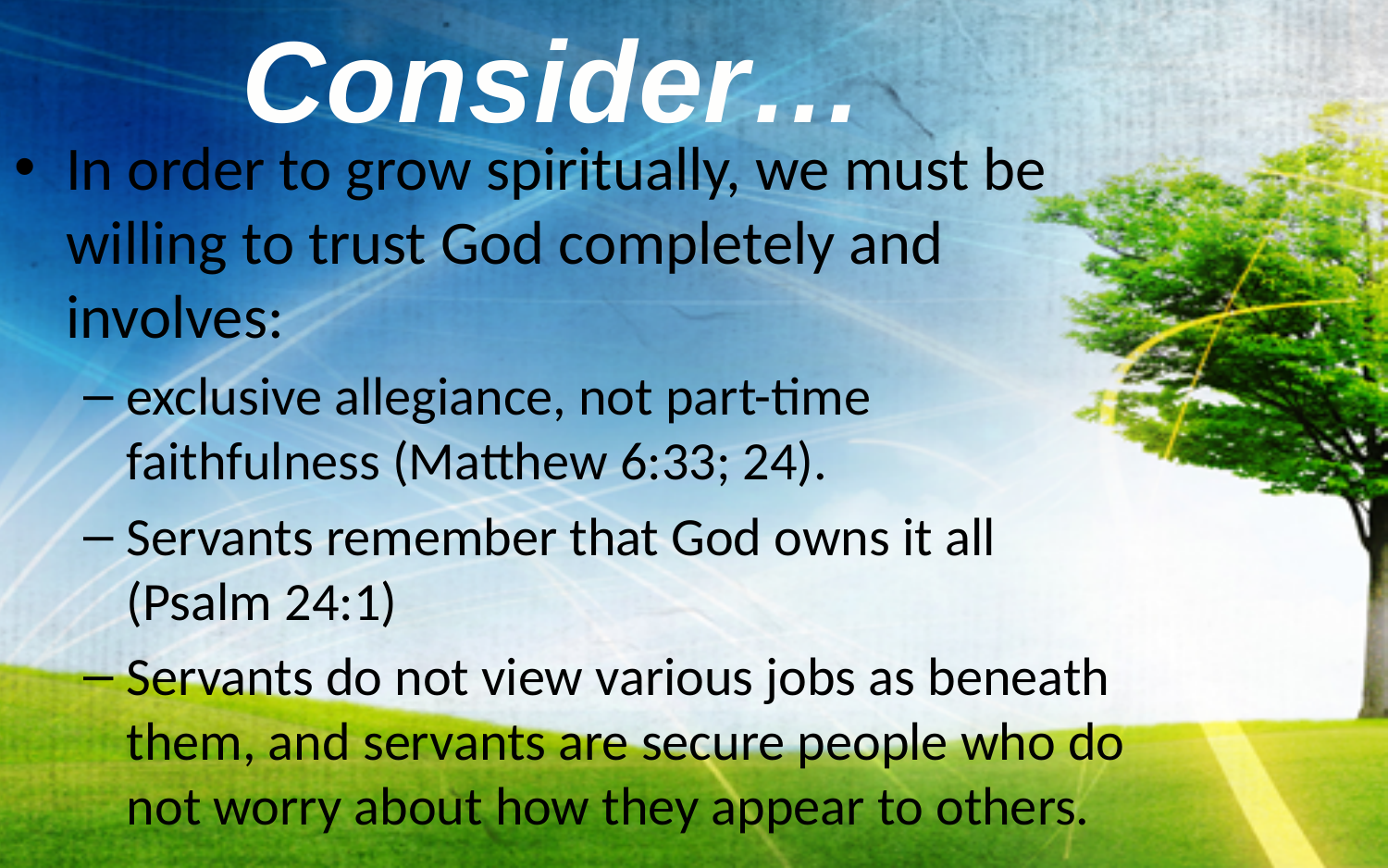

Consider…
In order to grow spiritually, we must be willing to trust God completely and involves:
exclusive allegiance, not part-time  faithfulness (Matthew 6:33; 24).
Servants remember that God owns it all (Psalm 24:1)
Servants do not view various jobs as beneath them, and servants are secure people who do not worry about how they appear to others.